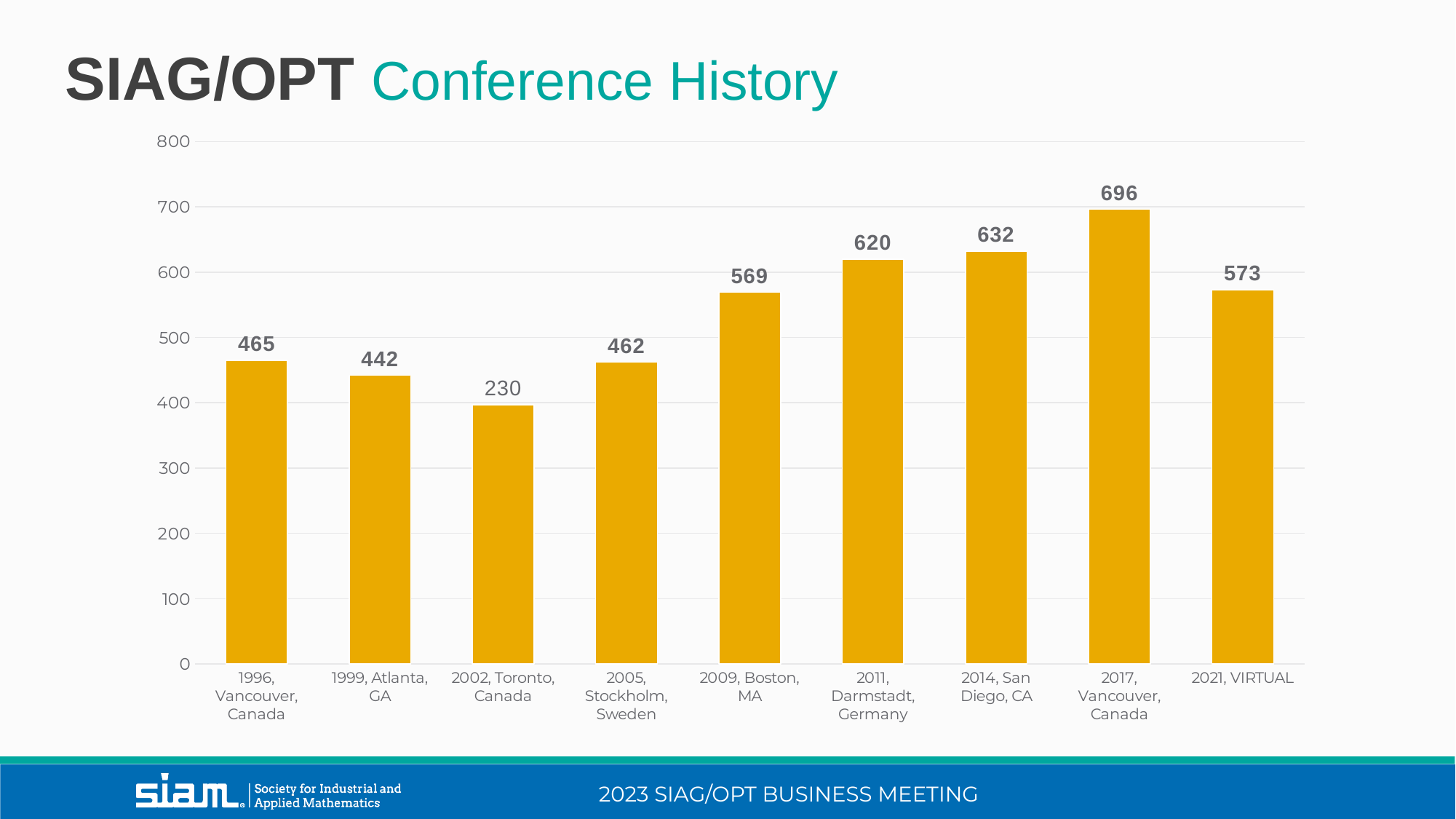

SIAG/OPT Conference History

### Chart

| Category | Column1 |
|---|---|
| 1996, Vancouver, Canada | 465.0 |
| 1999, Atlanta, GA | 442.0 |
| 2002, Toronto, Canada | 397.0 |
| 2005, Stockholm, Sweden | 462.0 |
| 2009, Boston, MA | 569.0 |
| 2011, Darmstadt, Germany | 620.0 |
| 2014, San Diego, CA | 632.0 |
| 2017, Vancouver, Canada | 696.0 |
| 2021, VIRTUAL | 573.0 |
2023 SIAG/OPT Business meeting